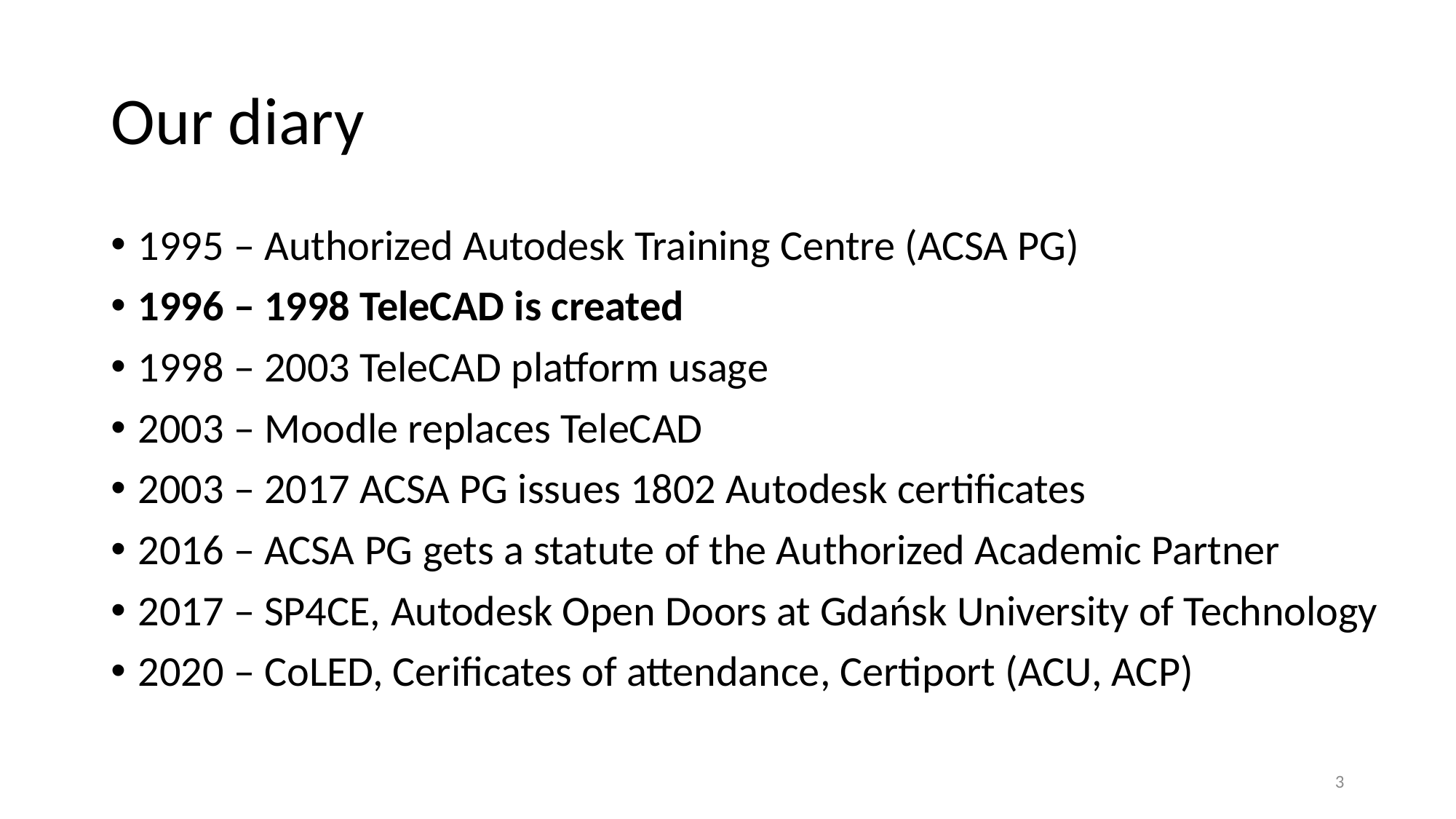

# Our diary
1995 – Authorized Autodesk Training Centre (ACSA PG)
1996 – 1998 TeleCAD is created
1998 – 2003 TeleCAD platform usage
2003 – Moodle replaces TeleCAD
2003 – 2017 ACSA PG issues 1802 Autodesk certificates
2016 – ACSA PG gets a statute of the Authorized Academic Partner
2017 – SP4CE, Autodesk Open Doors at Gdańsk University of Technology
2020 – CoLED, Cerificates of attendance, Certiport (ACU, ACP)

3